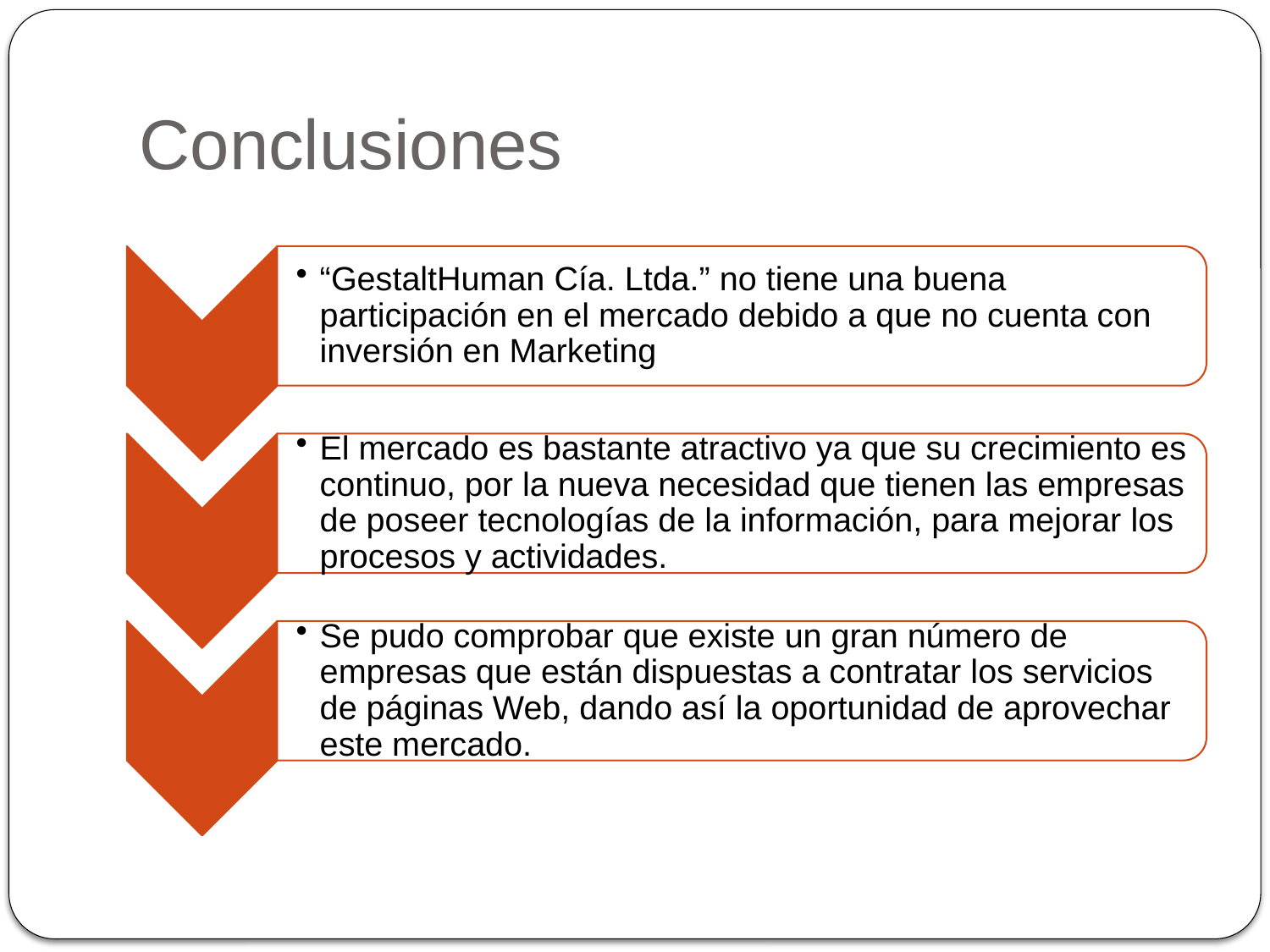

# Conclusiones

“GestaltHuman Cía. Ltda.” no tiene una buena participación en el mercado debido a que no cuenta con inversión en Marketing

El mercado es bastante atractivo ya que su crecimiento es continuo, por la nueva necesidad que tienen las empresas de poseer tecnologías de la información, para mejorar los procesos y actividades.

Se pudo comprobar que existe un gran número de empresas que están dispuestas a contratar los servicios de páginas Web, dando así la oportunidad de aprovechar este mercado.